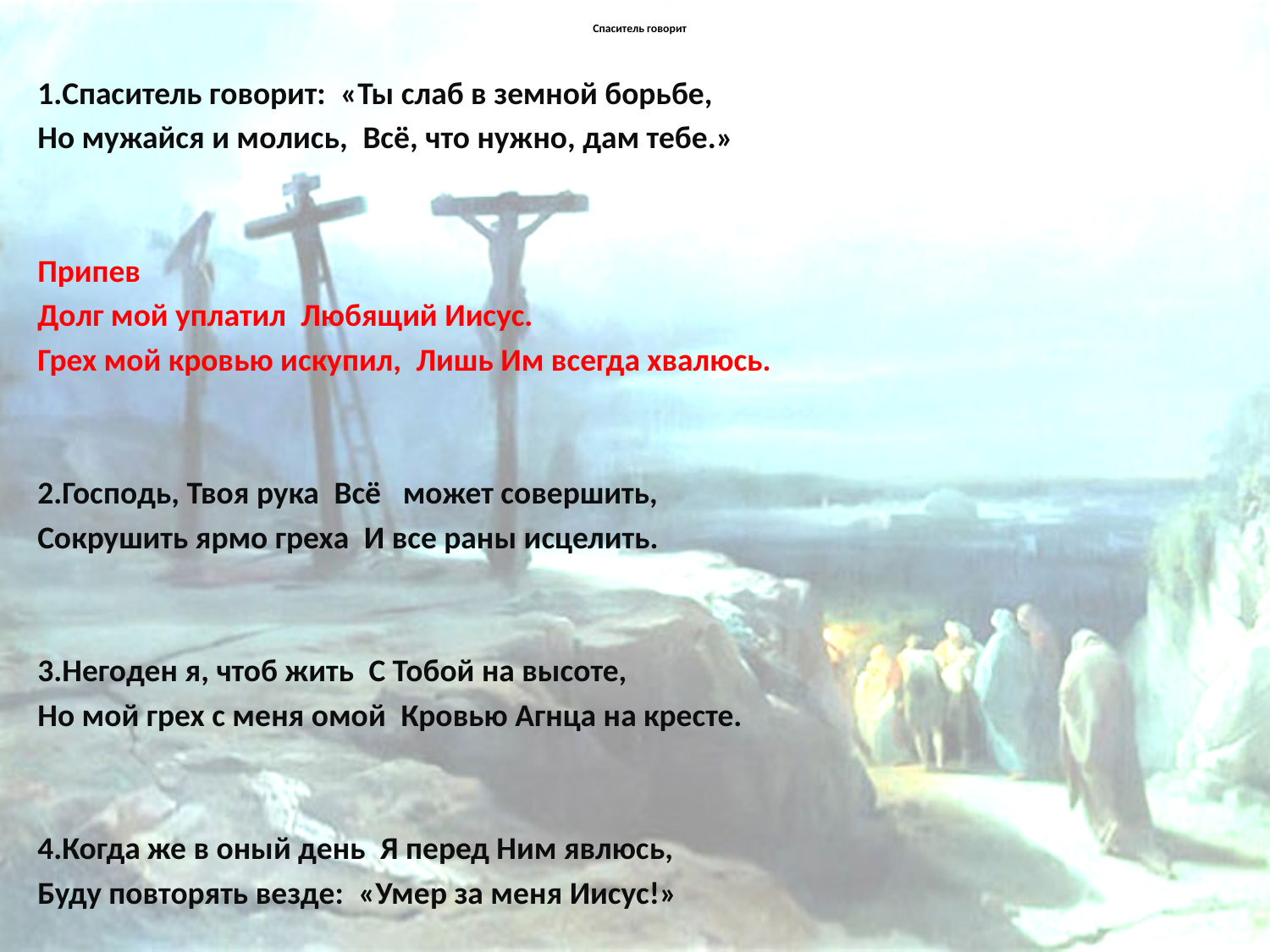

# Спаситель говорит
1.Спаситель говорит:  «Ты слаб в земной борьбе,
Но мужайся и молись,  Всё, что нужно, дам тебе.»

Припев
Долг мой уплатил  Любящий Иисус.
Грех мой кровью искупил,  Лишь Им всегда хвалюсь.

2.Господь, Твоя рука  Всё   может совершить,
Сокрушить ярмо греха  И все раны исцелить.

3.Негоден я, чтоб жить  С Тобой на высоте,
Но мой грех с меня омой  Кровью Агнца на кресте.

4.Когда же в оный день  Я перед Ним явлюсь,
Буду повторять везде:  «Умер за меня Иисус!»